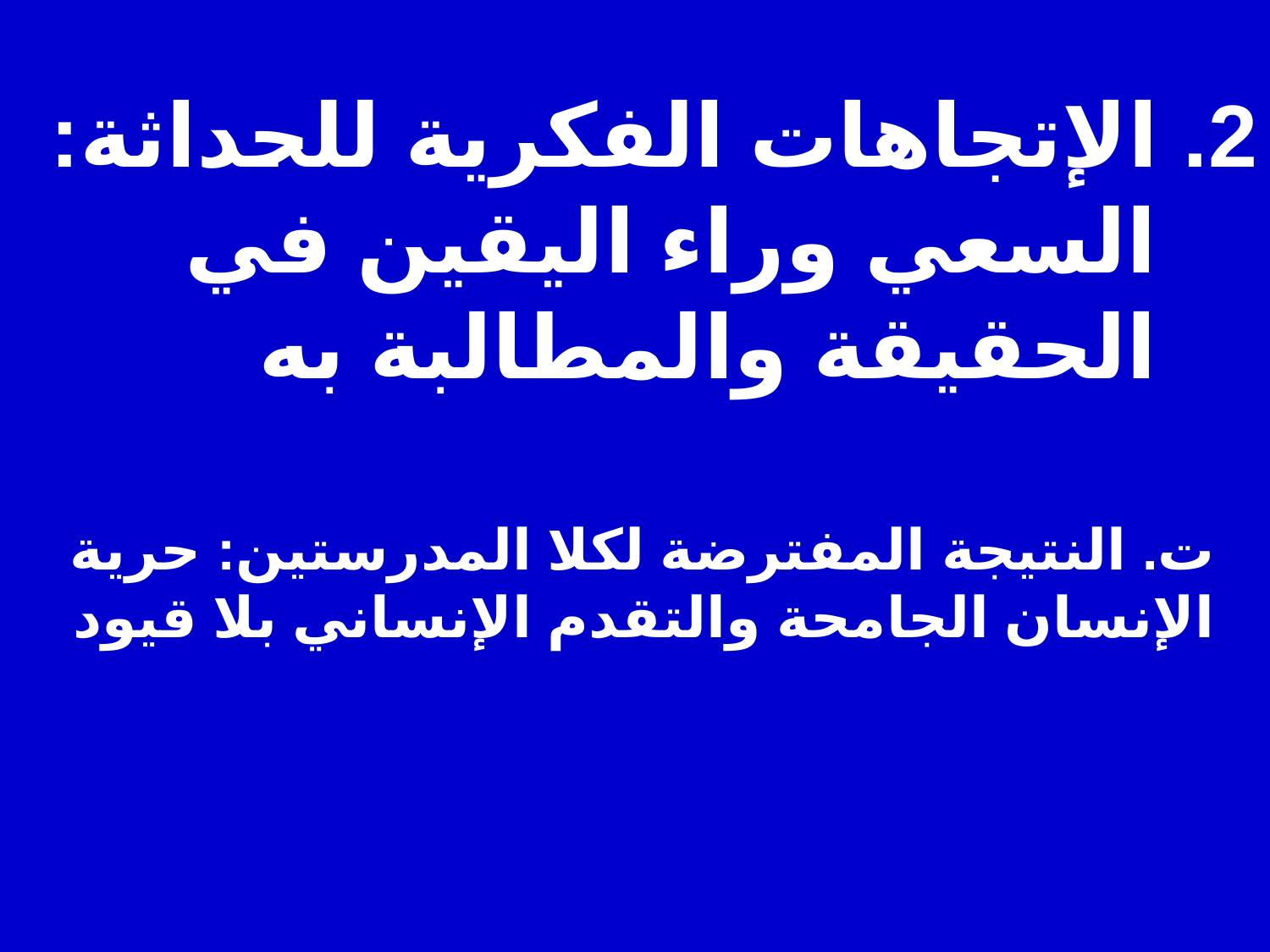

2. الإتجاهات الفكرية للحداثة: السعي وراء اليقين في الحقيقة والمطالبة به

ت. النتيجة المفترضة لكلا المدرستين: حرية الإنسان الجامحة والتقدم الإنساني بلا قيود